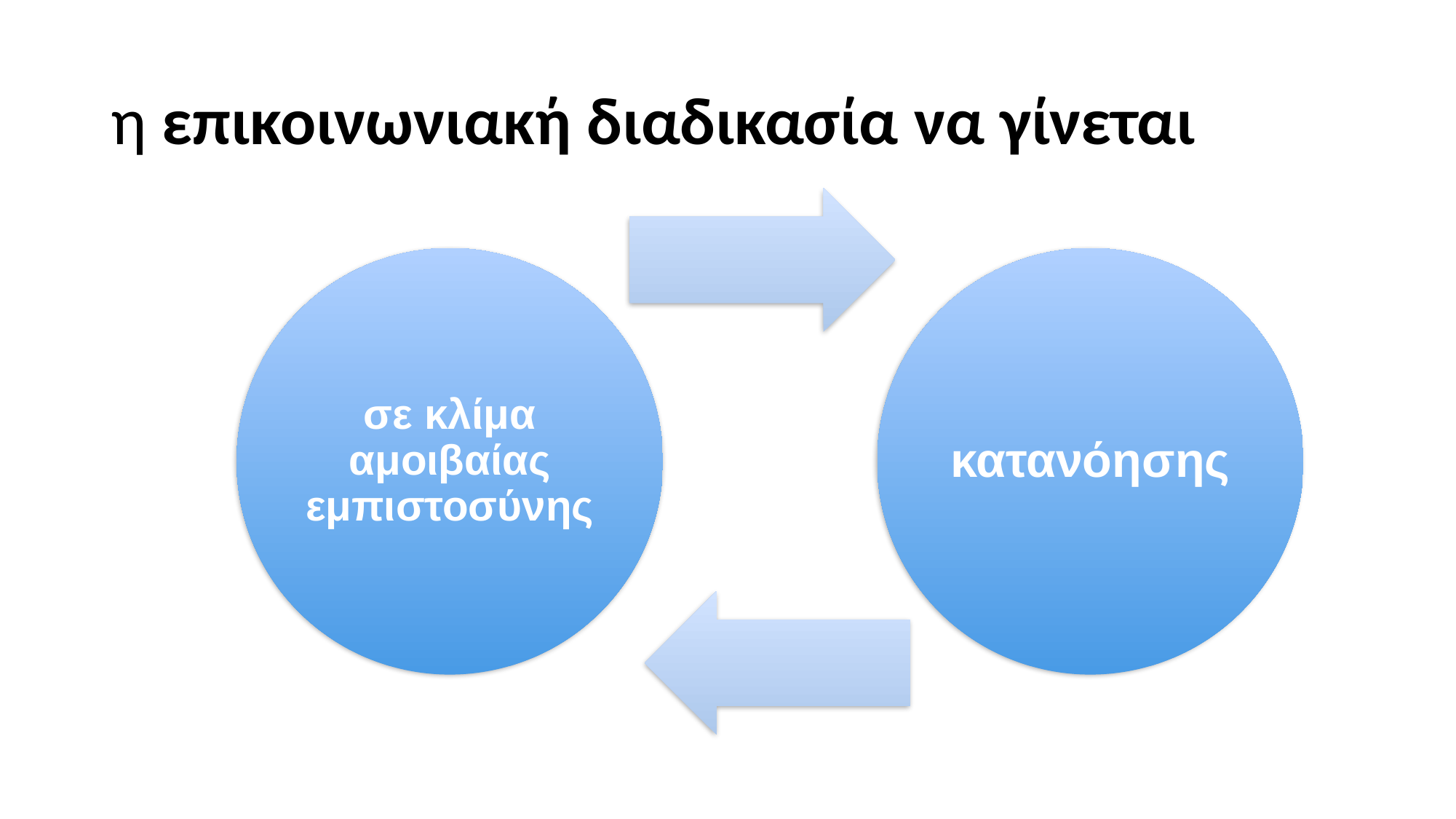

# η επικοινωνιακή διαδικασία να γίνεται
σε κλίμα αμοιβαίας εμπιστοσύνης

κατανόησης